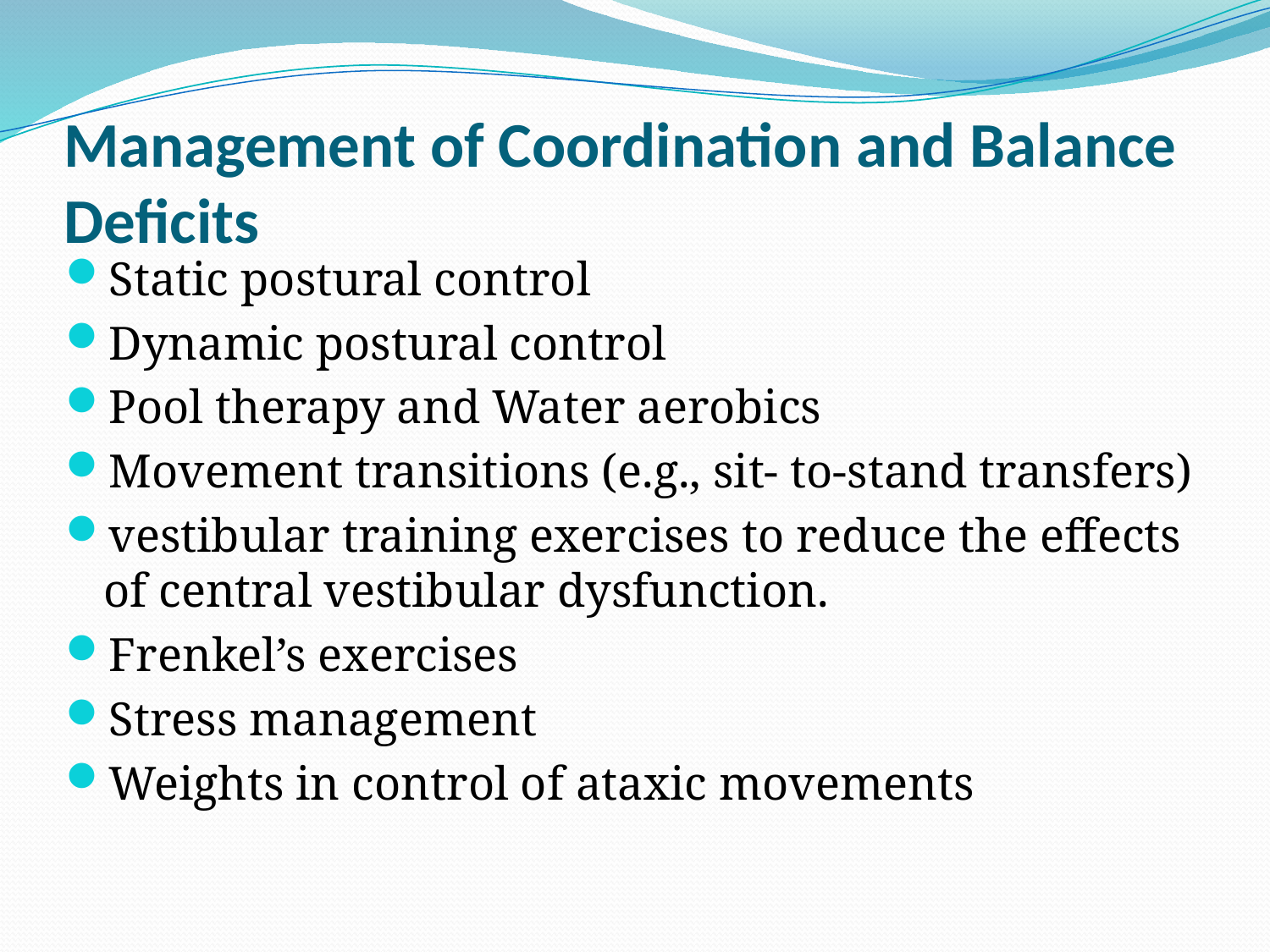

# Management of Coordination and Balance Deficits
Static postural control
Dynamic pos­tural control
Pool therapy and Water aerobics
Movement transitions (e.g., sit- to-stand transfers)
vestibular training exercises to reduce the effects of central vestibular dysfunction.
Frenkel’s exercises
Stress man­agement
Weights in control of ataxic movements